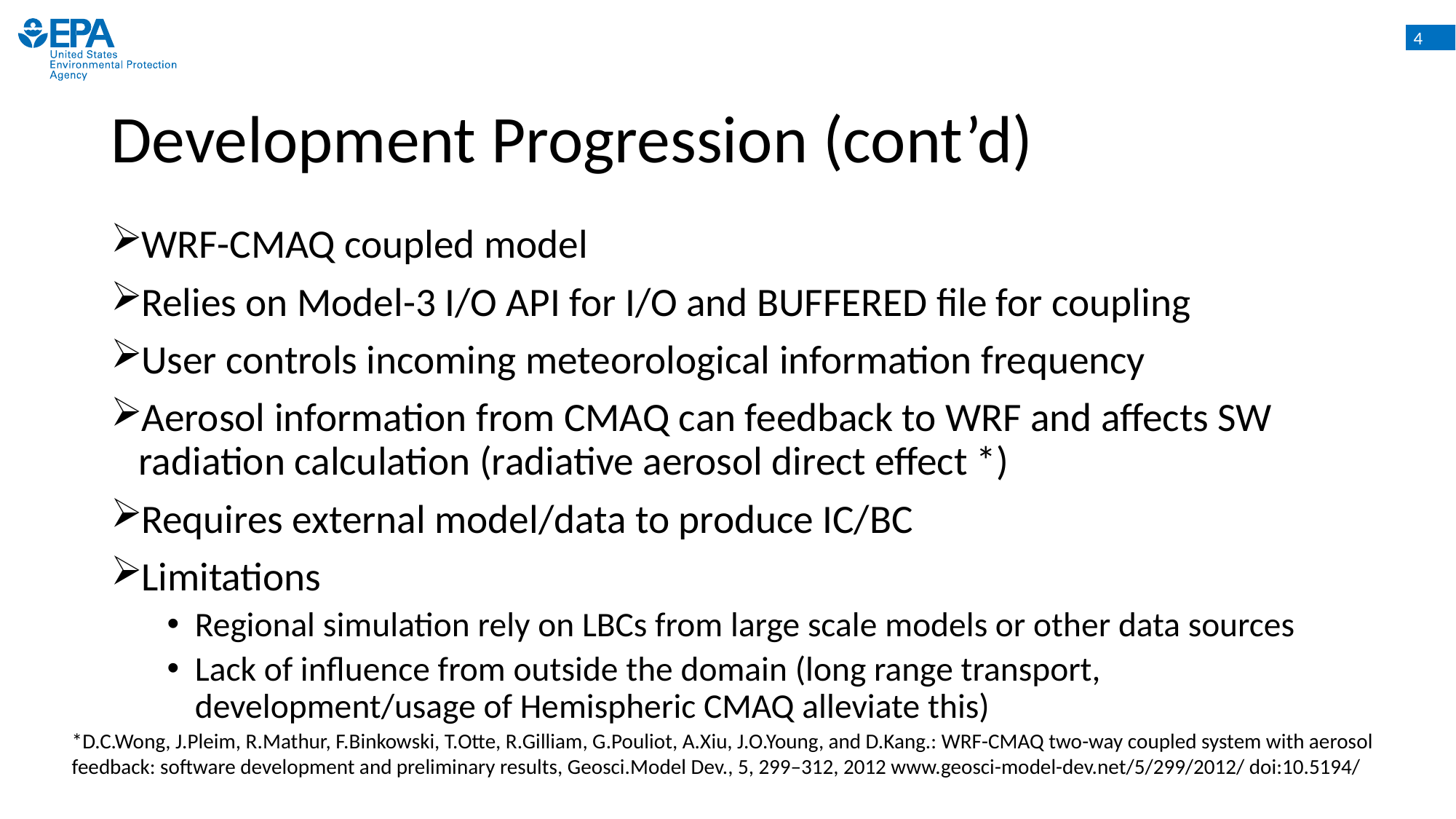

# Development Progression (cont’d)
WRF-CMAQ coupled model
Relies on Model-3 I/O API for I/O and BUFFERED file for coupling
User controls incoming meteorological information frequency
Aerosol information from CMAQ can feedback to WRF and affects SW radiation calculation (radiative aerosol direct effect *)
Requires external model/data to produce IC/BC
Limitations
Regional simulation rely on LBCs from large scale models or other data sources
Lack of influence from outside the domain (long range transport, development/usage of Hemispheric CMAQ alleviate this)

*D.C.Wong, J.Pleim, R.Mathur, F.Binkowski, T.Otte, R.Gilliam, G.Pouliot, A.Xiu, J.O.Young, and D.Kang.: WRF-CMAQ two-way coupled system with aerosol feedback: software development and preliminary results, Geosci.Model Dev., 5, 299–312, 2012 www.geosci-model-dev.net/5/299/2012/ doi:10.5194/